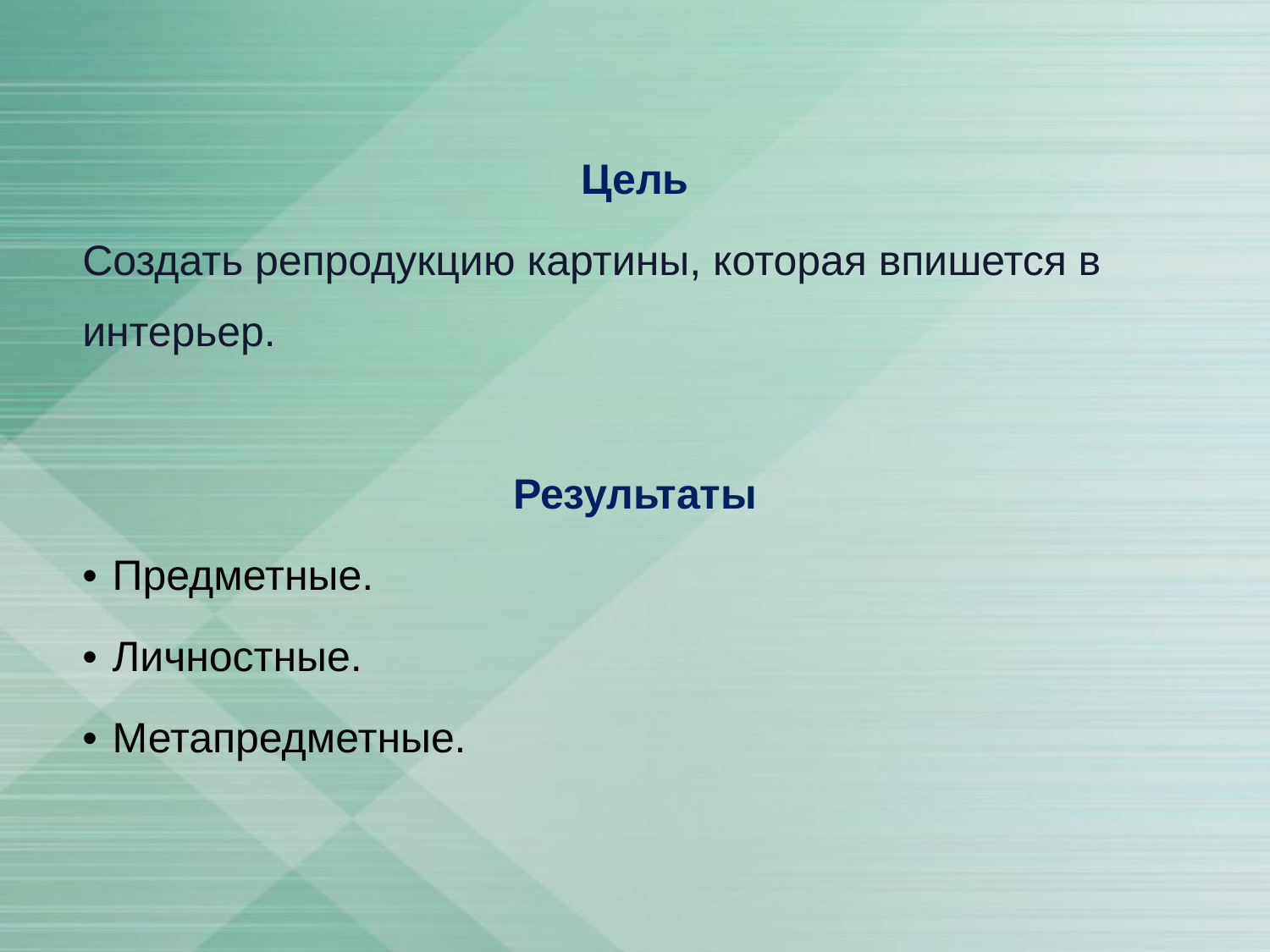

Цель
Создать репродукцию картины, которая впишется в интерьер.

Результаты
Предметные.
Личностные.
Метапредметные.